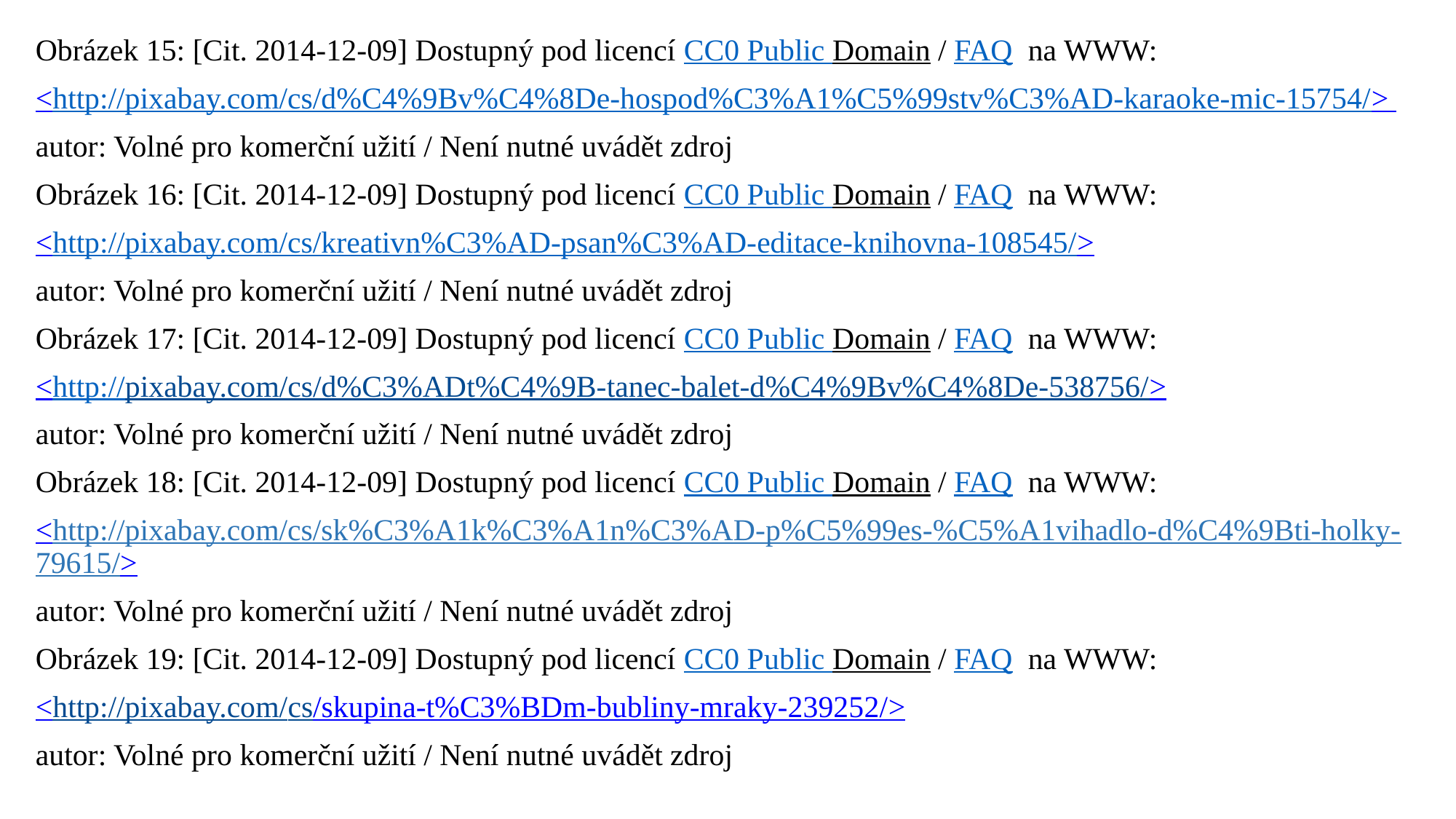

Obrázek 15: [Cit. 2014-12-09] Dostupný pod licencí CC0 Public Domain / FAQ  na WWW:
<http://pixabay.com/cs/d%C4%9Bv%C4%8De-hospod%C3%A1%C5%99stv%C3%AD-karaoke-mic-15754/>
autor: Volné pro komerční užití / Není nutné uvádět zdroj
Obrázek 16: [Cit. 2014-12-09] Dostupný pod licencí CC0 Public Domain / FAQ  na WWW:
<http://pixabay.com/cs/kreativn%C3%AD-psan%C3%AD-editace-knihovna-108545/>
autor: Volné pro komerční užití / Není nutné uvádět zdroj
Obrázek 17: [Cit. 2014-12-09] Dostupný pod licencí CC0 Public Domain / FAQ  na WWW:
<http://pixabay.com/cs/d%C3%ADt%C4%9B-tanec-balet-d%C4%9Bv%C4%8De-538756/>
autor: Volné pro komerční užití / Není nutné uvádět zdroj
Obrázek 18: [Cit. 2014-12-09] Dostupný pod licencí CC0 Public Domain / FAQ  na WWW:
<http://pixabay.com/cs/sk%C3%A1k%C3%A1n%C3%AD-p%C5%99es-%C5%A1vihadlo-d%C4%9Bti-holky-79615/>
autor: Volné pro komerční užití / Není nutné uvádět zdroj
Obrázek 19: [Cit. 2014-12-09] Dostupný pod licencí CC0 Public Domain / FAQ  na WWW:
<http://pixabay.com/cs/skupina-t%C3%BDm-bubliny-mraky-239252/>
autor: Volné pro komerční užití / Není nutné uvádět zdroj